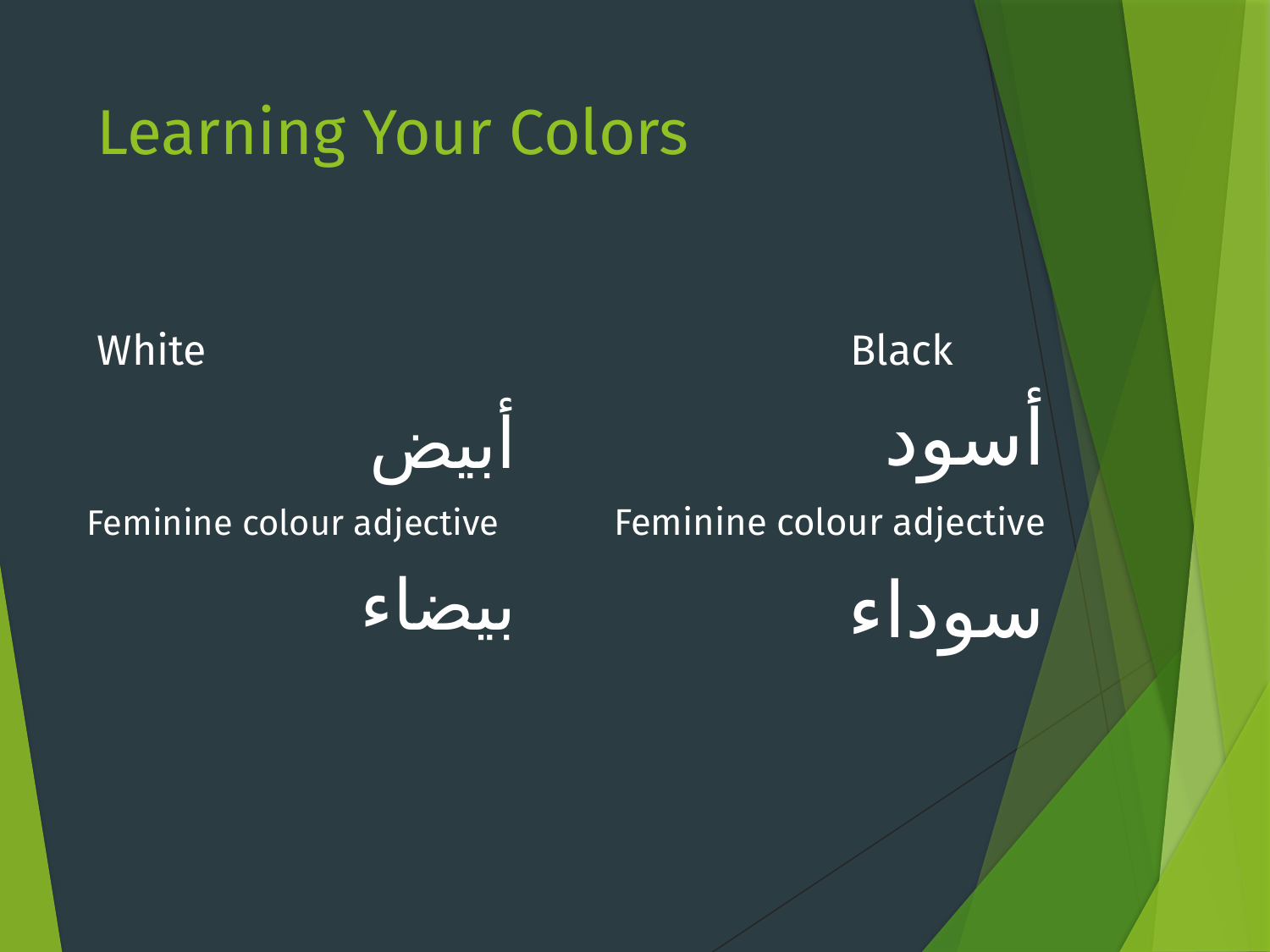

# Learning Your Colors
White
Black
أسود
Feminine colour adjective
سوداء
أبيض
Feminine colour adjective
بيضاء